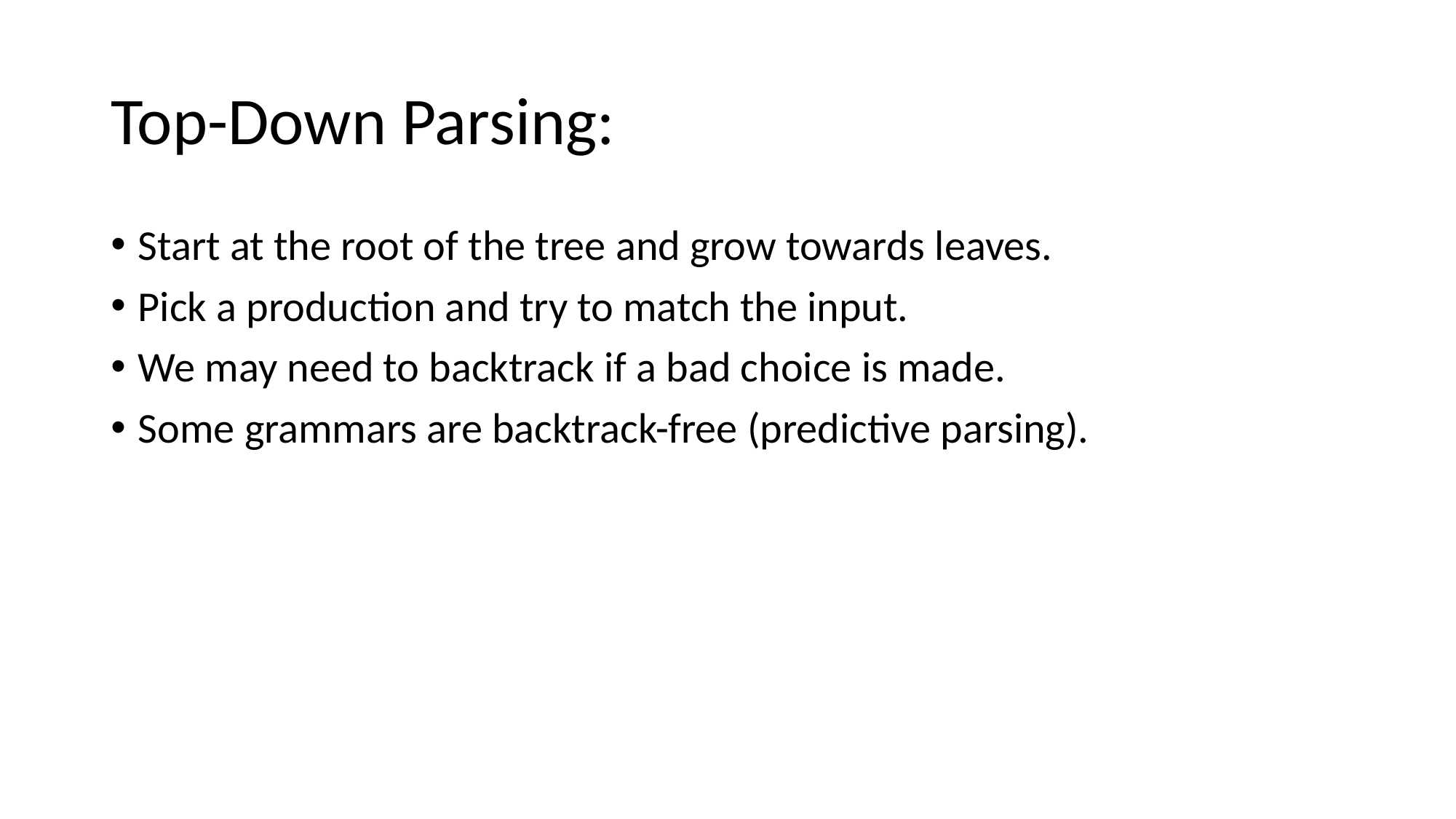

# Top-Down Parsing:
Start at the root of the tree and grow towards leaves.
Pick a production and try to match the input.
We may need to backtrack if a bad choice is made.
Some grammars are backtrack-free (predictive parsing).